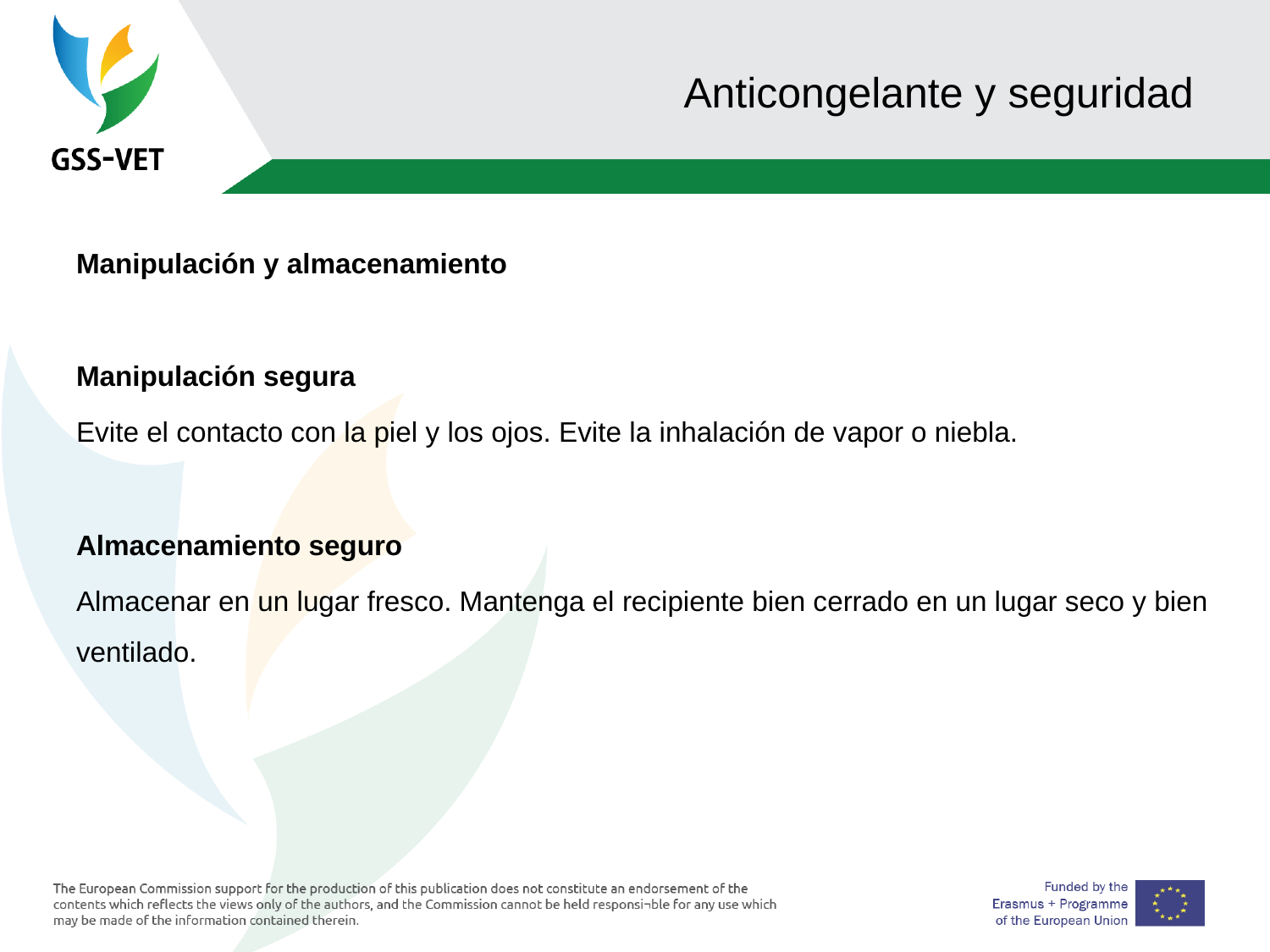

# Anticongelante y seguridad
Manipulación y almacenamiento

Manipulación segura
Evite el contacto con la piel y los ojos. Evite la inhalación de vapor o niebla.

Almacenamiento seguro
Almacenar en un lugar fresco. Mantenga el recipiente bien cerrado en un lugar seco y bien ventilado.